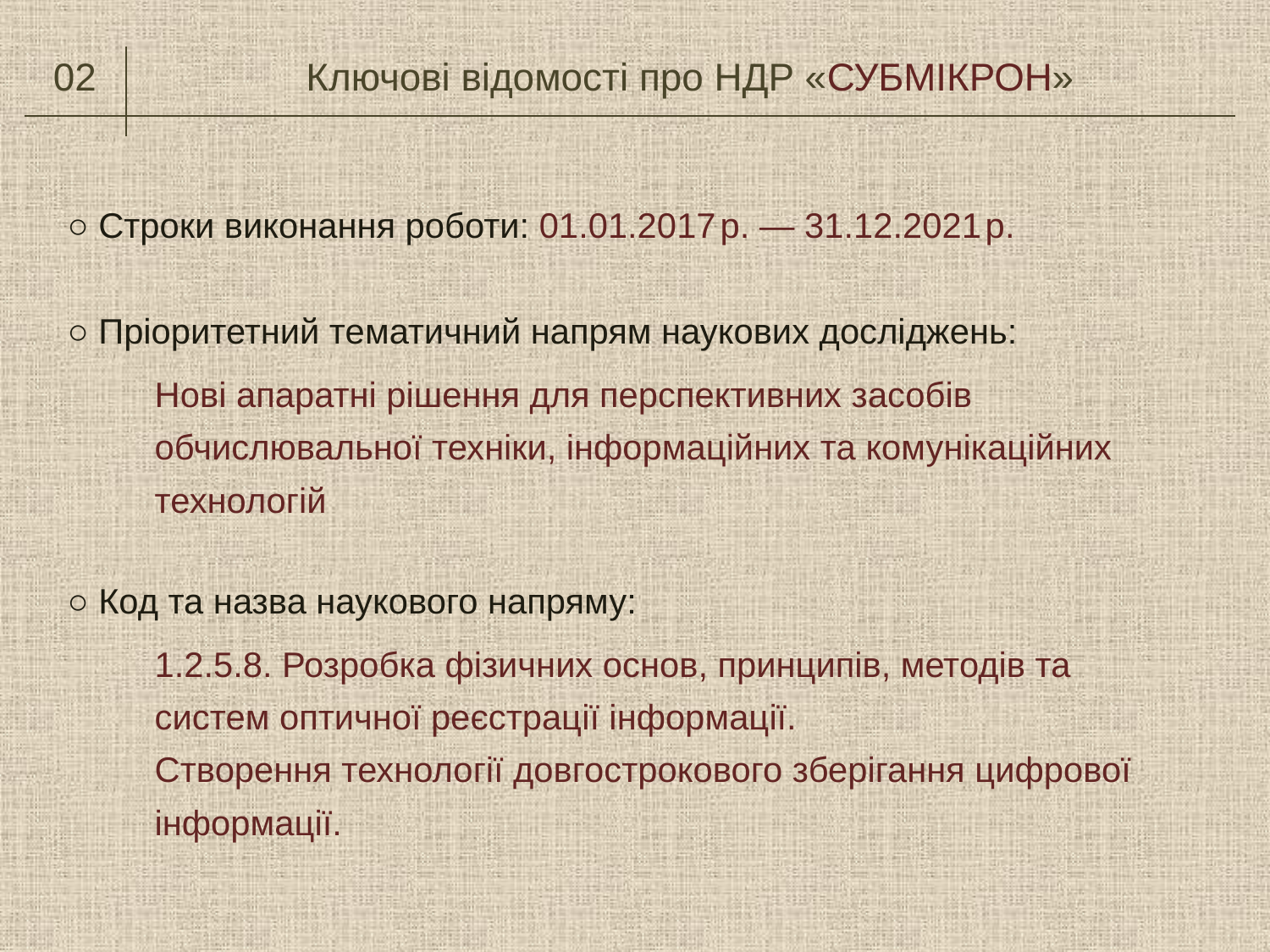

02
Ключові відомості про НДР «СУБМІКРОН»
○ Строки виконання роботи: 01.01.2017 р. — 31.12.2021 р.
○ Пріоритетний тематичний напрям наукових досліджень:

Нові апаратні рішення для перспективних засобів обчислювальної техніки, інформаційних та комунікаційних технологій
○ Код та назва наукового напряму:

1.2.5.8. Розробка фізичних основ, принципів, методів та систем оптичної реєстрації інформації.
Створення технології довгострокового зберігання цифрової інформації.